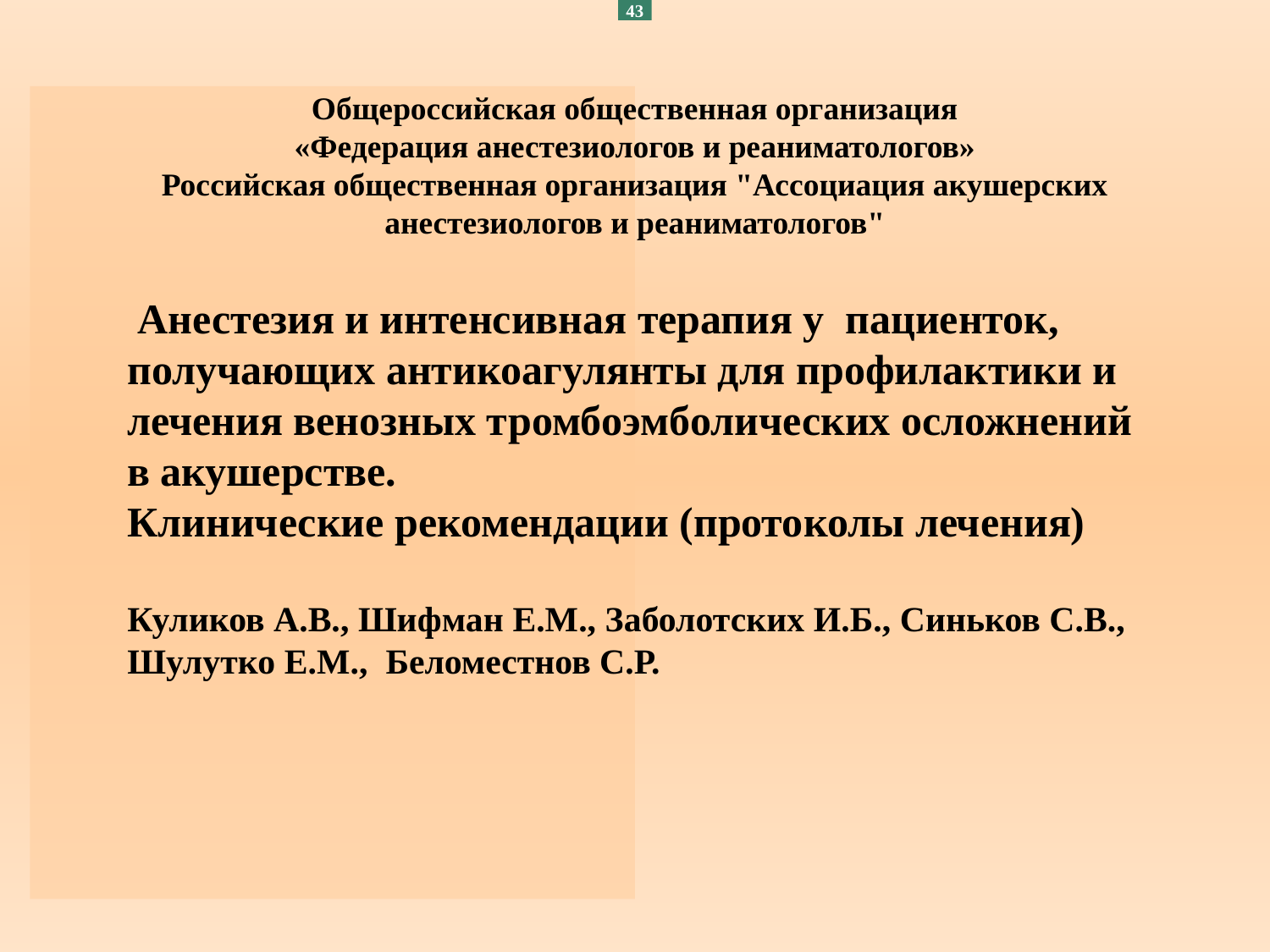

Общероссийская общественная организация
«Федерация анестезиологов и реаниматологов»
Российская общественная организация "Ассоциация акушерских анестезиологов и реаниматологов"

 Анестезия и интенсивная терапия у  пациенток, получающих антикоагулянты для профилактики и лечения венозных тромбоэмболических осложнений в акушерстве.
Клинические рекомендации (протоколы лечения)

Куликов А.В., Шифман Е.М., Заболотских И.Б., Синьков С.В., Шулутко Е.М.,  Беломестнов С.Р.